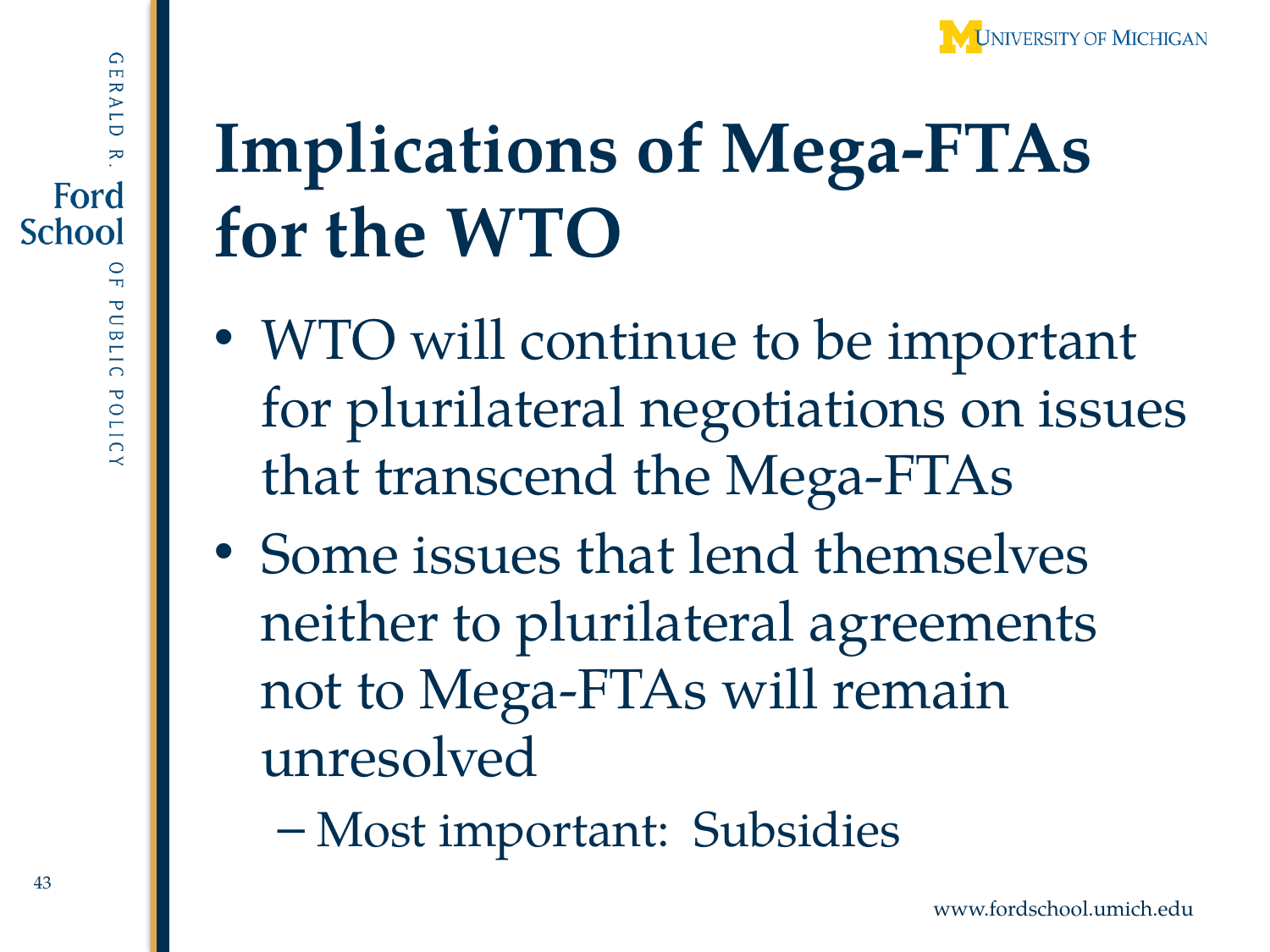

# Implications of Mega-FTAs for the WTO
WTO will continue to be important for plurilateral negotiations on issues that transcend the Mega-FTAs
Some issues that lend themselves neither to plurilateral agreements not to Mega-FTAs will remain unresolved
Most important:  Subsidies
43